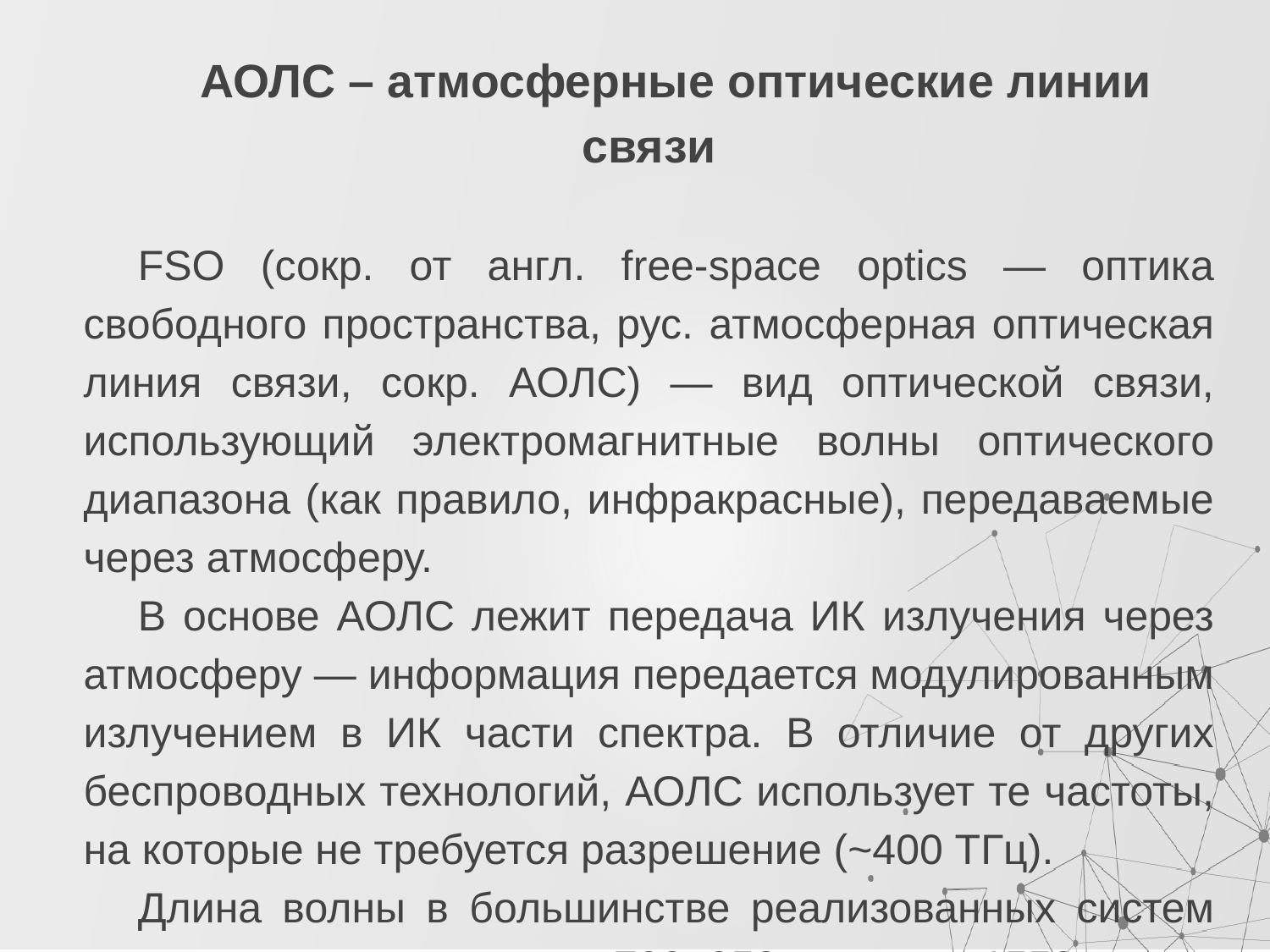

АОЛС – атмосферные оптические линии связи

FSO (сокр. от англ. free-space optics — оптика свободного пространства, рус. атмосферная оптическая линия связи, сокр. АОЛС) — вид оптической связи, использующий электромагнитные волны оптического диапазона (как правило, инфракрасные), передаваемые через атмосферу.
В основе АОЛС лежит передача ИК излучения через атмосферу — информация передается модулированным излучением в ИК части спектра. В отличие от других беспроводных технологий, АОЛС использует те частоты, на которые не требуется разрешение (~400 ТГц).
Длина волны в большинстве реализованных систем варьируется в пределах 700–950 нм или 1550 нм, в зависимости от применяемого лазерного диода